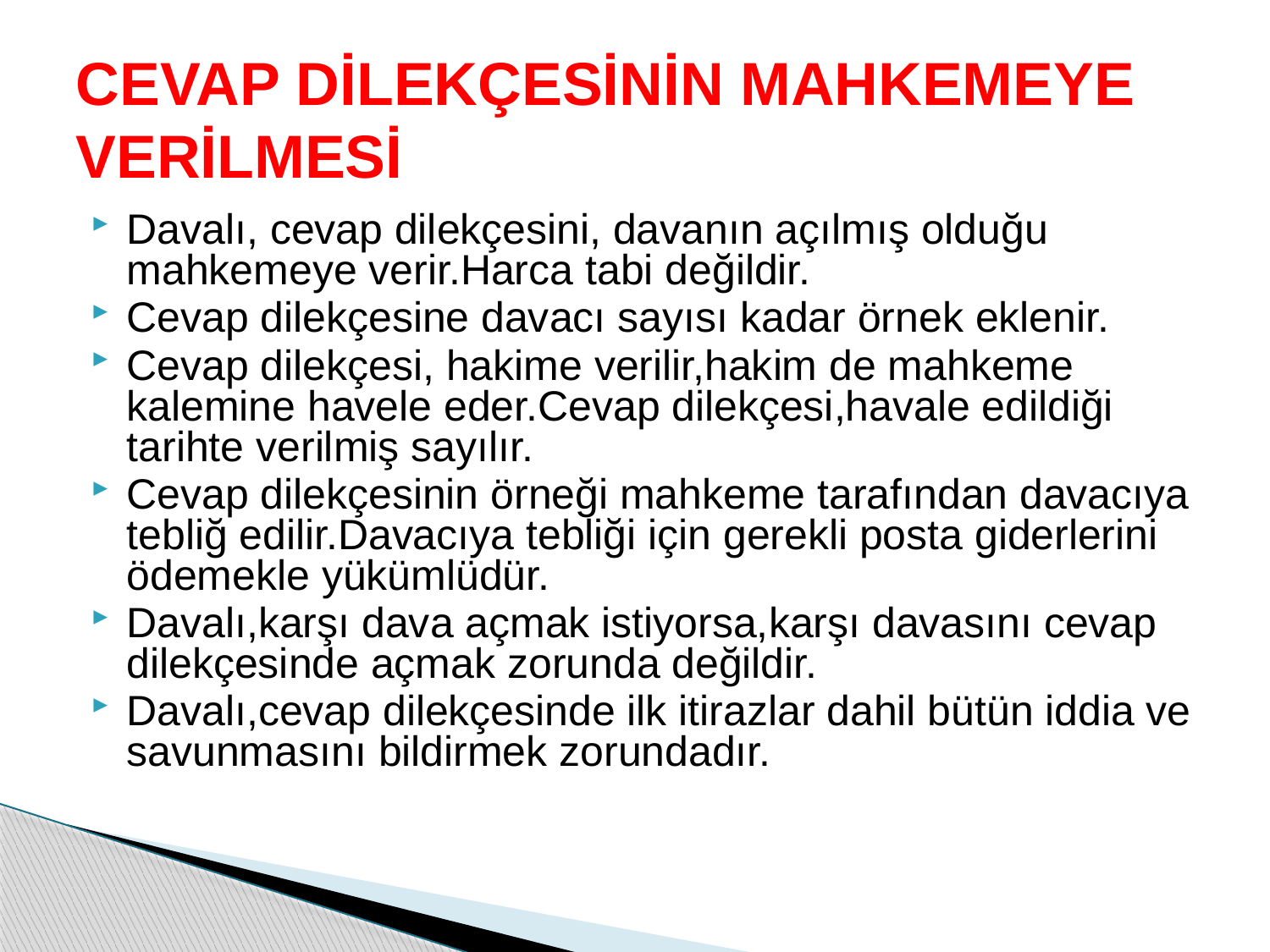

# CEVAP DİLEKÇESİNİN MAHKEMEYE VERİLMESİ
Davalı, cevap dilekçesini, davanın açılmış olduğu mahkemeye verir.Harca tabi değildir.
Cevap dilekçesine davacı sayısı kadar örnek eklenir.
Cevap dilekçesi, hakime verilir,hakim de mahkeme kalemine havele eder.Cevap dilekçesi,havale edildiği tarihte verilmiş sayılır.
Cevap dilekçesinin örneği mahkeme tarafından davacıya tebliğ edilir.Davacıya tebliği için gerekli posta giderlerini ödemekle yükümlüdür.
Davalı,karşı dava açmak istiyorsa,karşı davasını cevap dilekçesinde açmak zorunda değildir.
Davalı,cevap dilekçesinde ilk itirazlar dahil bütün iddia ve savunmasını bildirmek zorundadır.